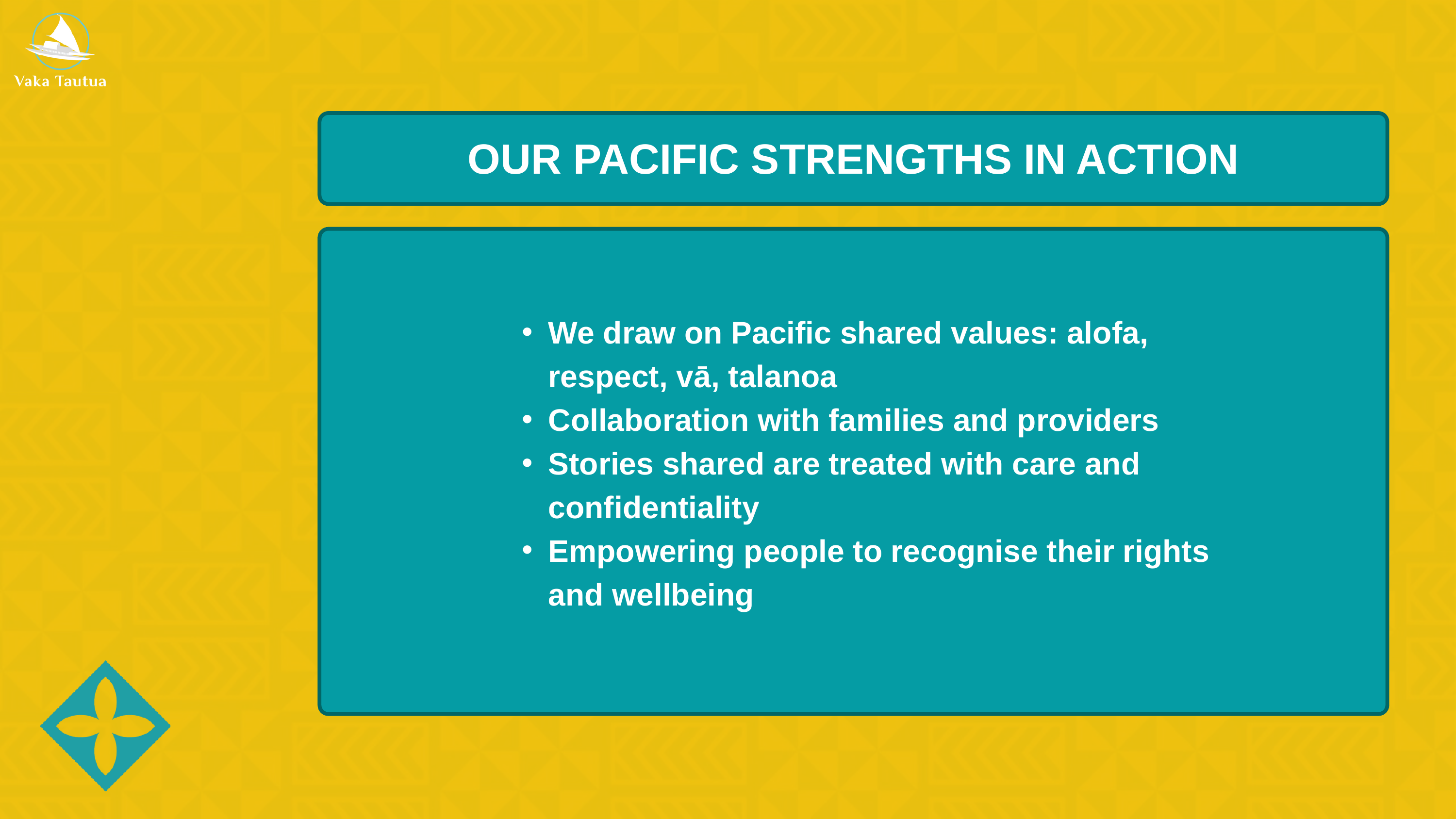

OUR PACIFIC STRENGTHS IN ACTION

We draw on Pacific shared values: alofa, respect, vā, talanoa
Collaboration with families and providers
Stories shared are treated with care and confidentiality
Empowering people to recognise their rights and wellbeing